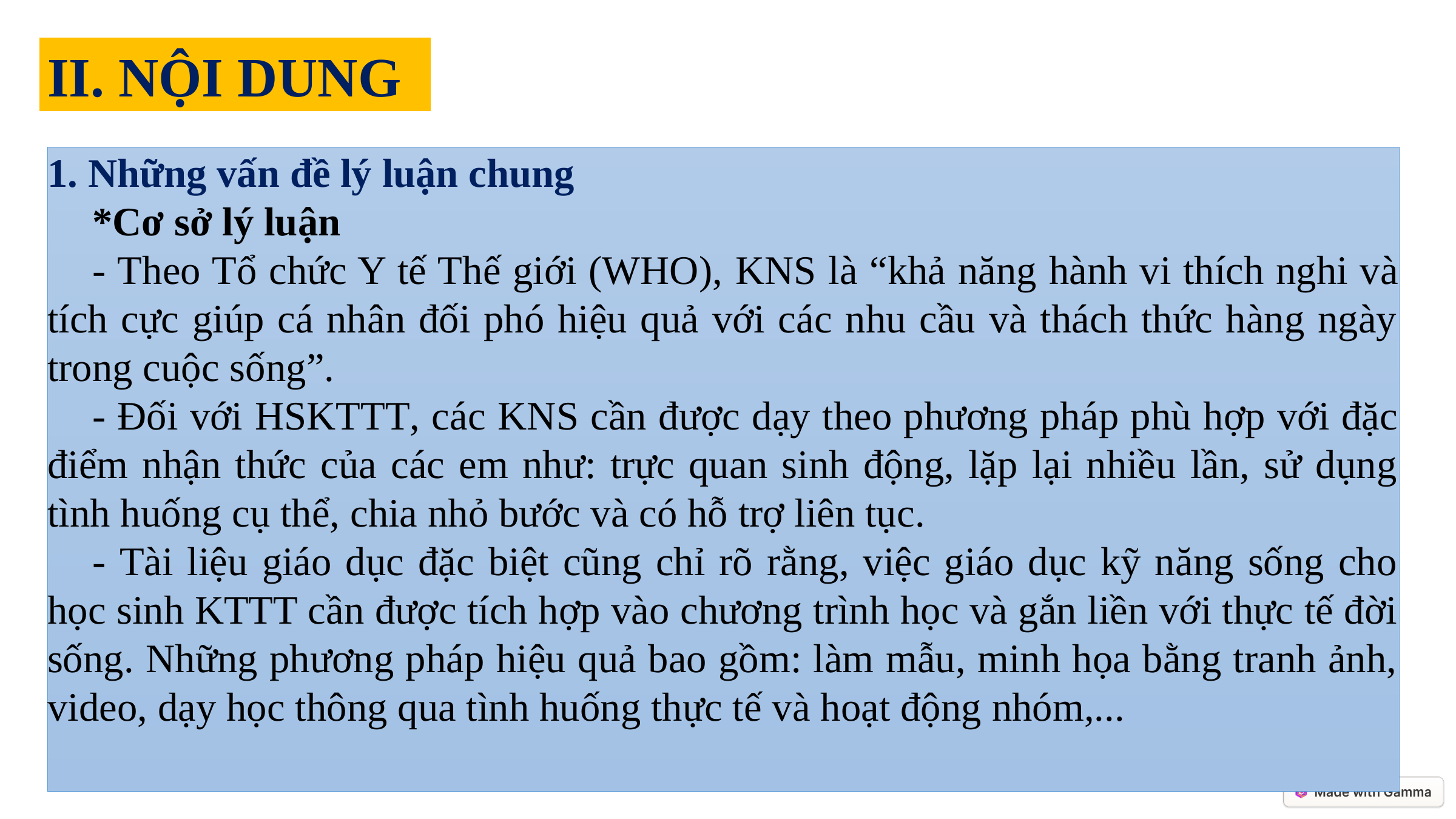

II. NỘI DUNG
1. Những vấn đề lý luận chung
*Cơ sở lý luận
- Theo Tổ chức Y tế Thế giới (WHO), KNS là “khả năng hành vi thích nghi và tích cực giúp cá nhân đối phó hiệu quả với các nhu cầu và thách thức hàng ngày trong cuộc sống”.
- Đối với HSKTTT, các KNS cần được dạy theo phương pháp phù hợp với đặc điểm nhận thức của các em như: trực quan sinh động, lặp lại nhiều lần, sử dụng tình huống cụ thể, chia nhỏ bước và có hỗ trợ liên tục.
- Tài liệu giáo dục đặc biệt cũng chỉ rõ rằng, việc giáo dục kỹ năng sống cho học sinh KTTT cần được tích hợp vào chương trình học và gắn liền với thực tế đời sống. Những phương pháp hiệu quả bao gồm: làm mẫu, minh họa bằng tranh ảnh, video, dạy học thông qua tình huống thực tế và hoạt động nhóm,...